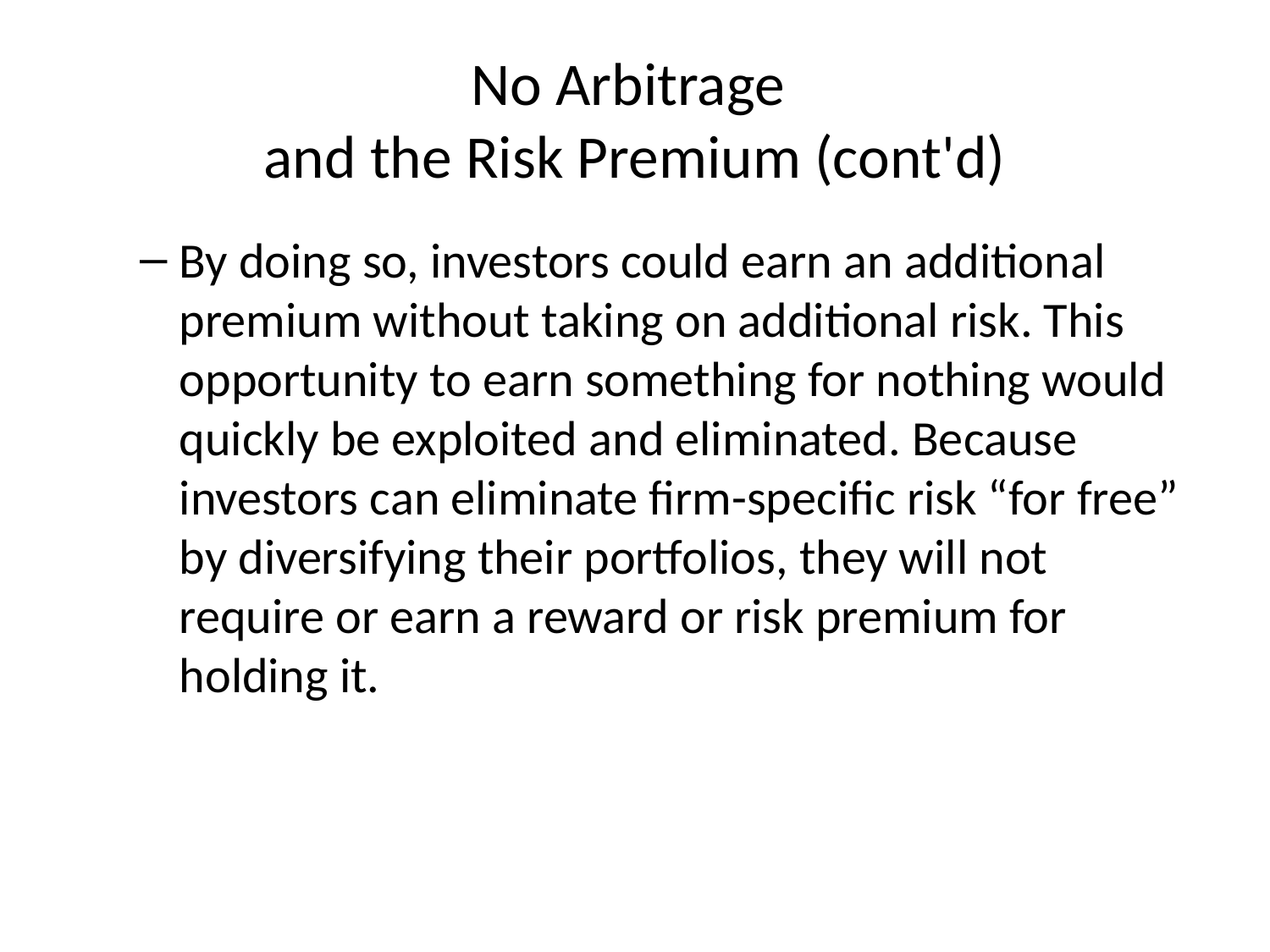

# No Arbitrage and the Risk Premium (cont'd)
By doing so, investors could earn an additional premium without taking on additional risk. This opportunity to earn something for nothing would quickly be exploited and eliminated. Because investors can eliminate firm-specific risk “for free” by diversifying their portfolios, they will not require or earn a reward or risk premium for holding it.